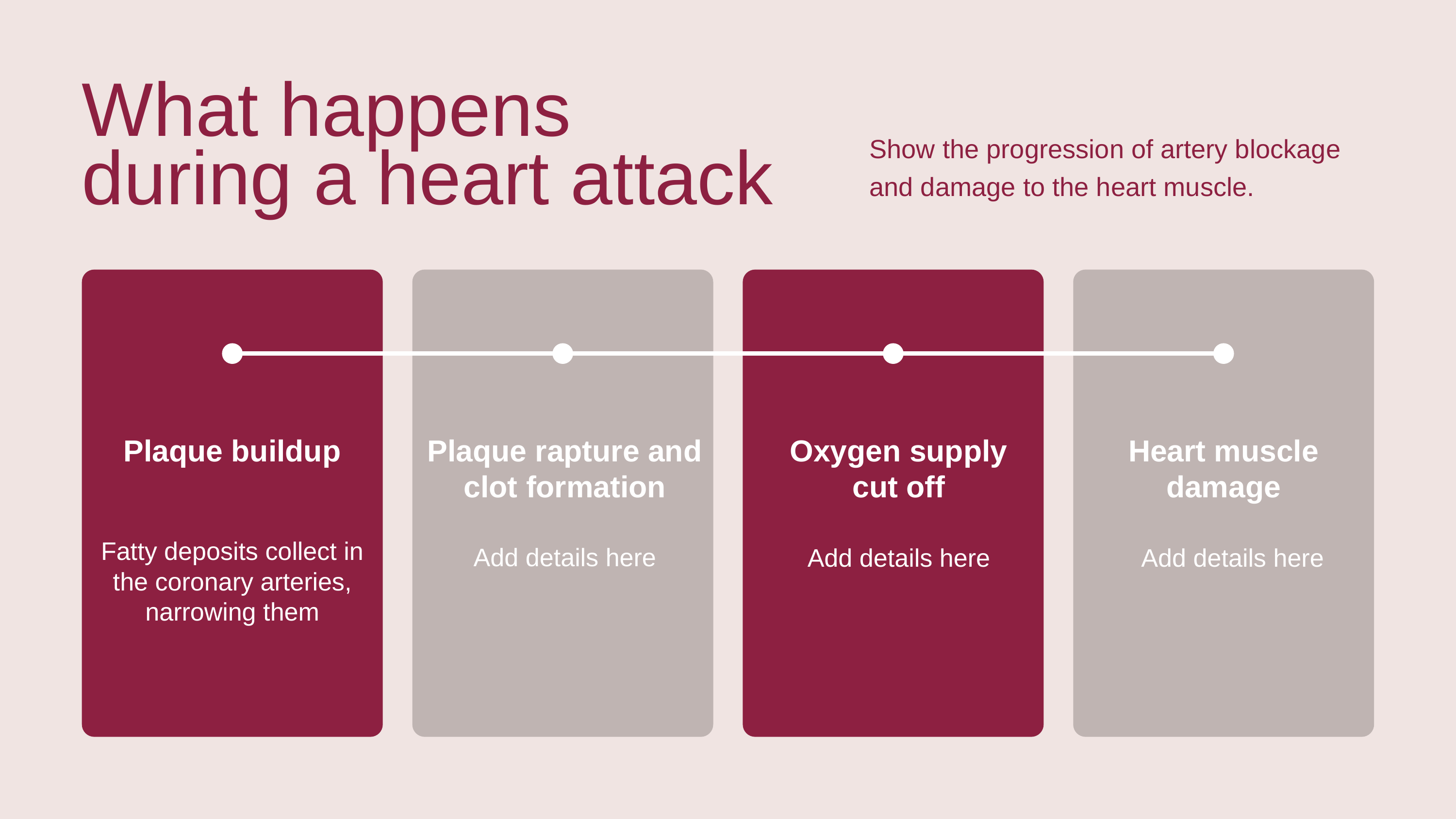

What happens during a heart attack
Show the progression of artery blockage and damage to the heart muscle.

Oxygen supply cut off
Heart muscle damage
Plaque buildup
Plaque rapture and clot formation
Fatty deposits collect in the coronary arteries, narrowing them
Add details here
Add details here
Add details here